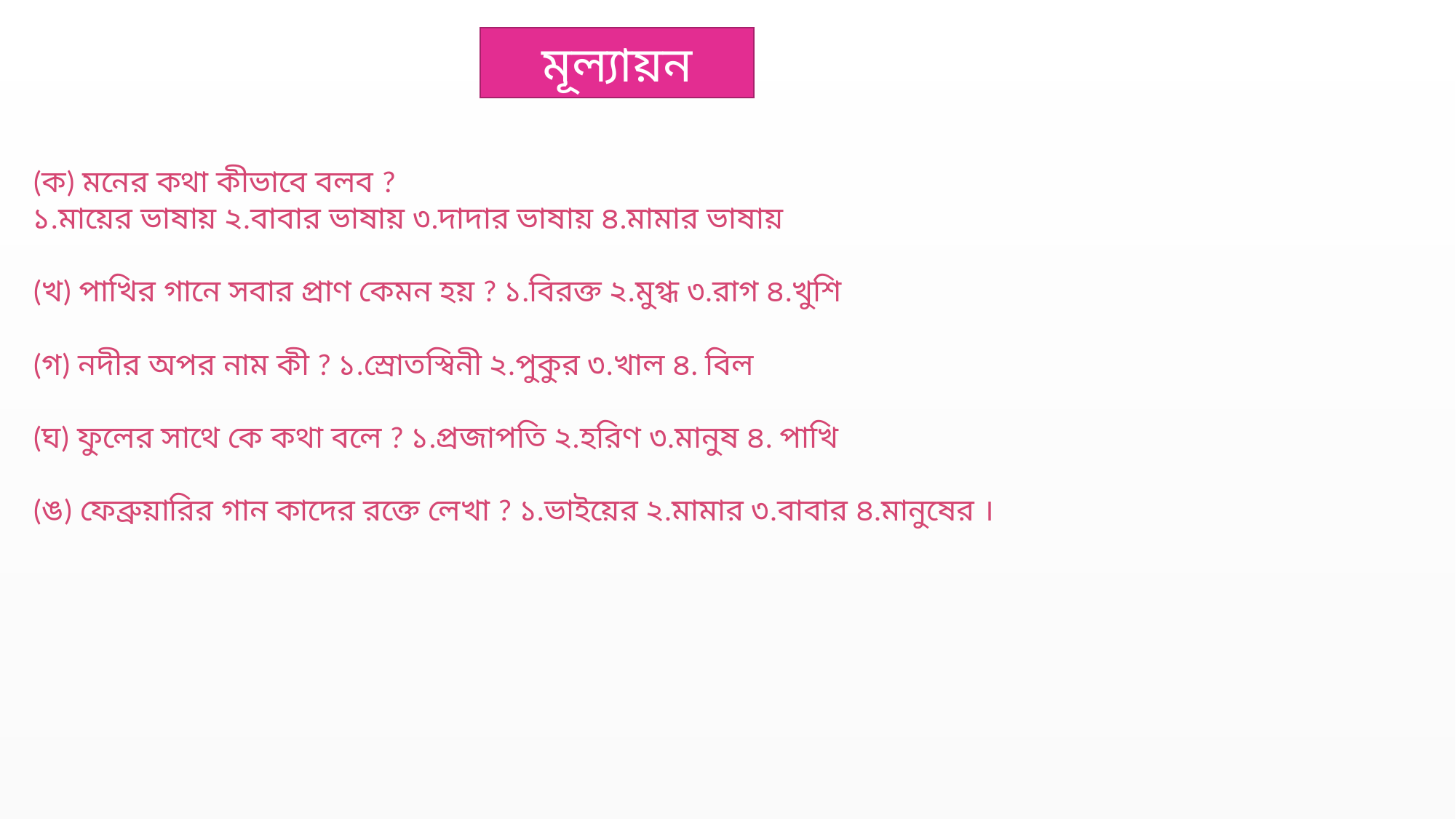

মূল্যায়ন
(ক) মনের কথা কীভাবে বলব ?
১.মায়ের ভাষায় ২.বাবার ভাষায় ৩.দাদার ভাষায় ৪.মামার ভাষায়

(খ) পাখির গানে সবার প্রাণ কেমন হয় ? ১.বিরক্ত ২.মুগ্ধ ৩.রাগ ৪.খুশি

(গ) নদীর অপর নাম কী ? ১.স্রোতস্বিনী ২.পুকুর ৩.খাল ৪. বিল

(ঘ) ফুলের সাথে কে কথা বলে ? ১.প্রজাপতি ২.হরিণ ৩.মানুষ ৪. পাখি

(ঙ) ফেব্রুয়ারির গান কাদের রক্তে লেখা ? ১.ভাইয়ের ২.মামার ৩.বাবার ৪.মানুষের ।